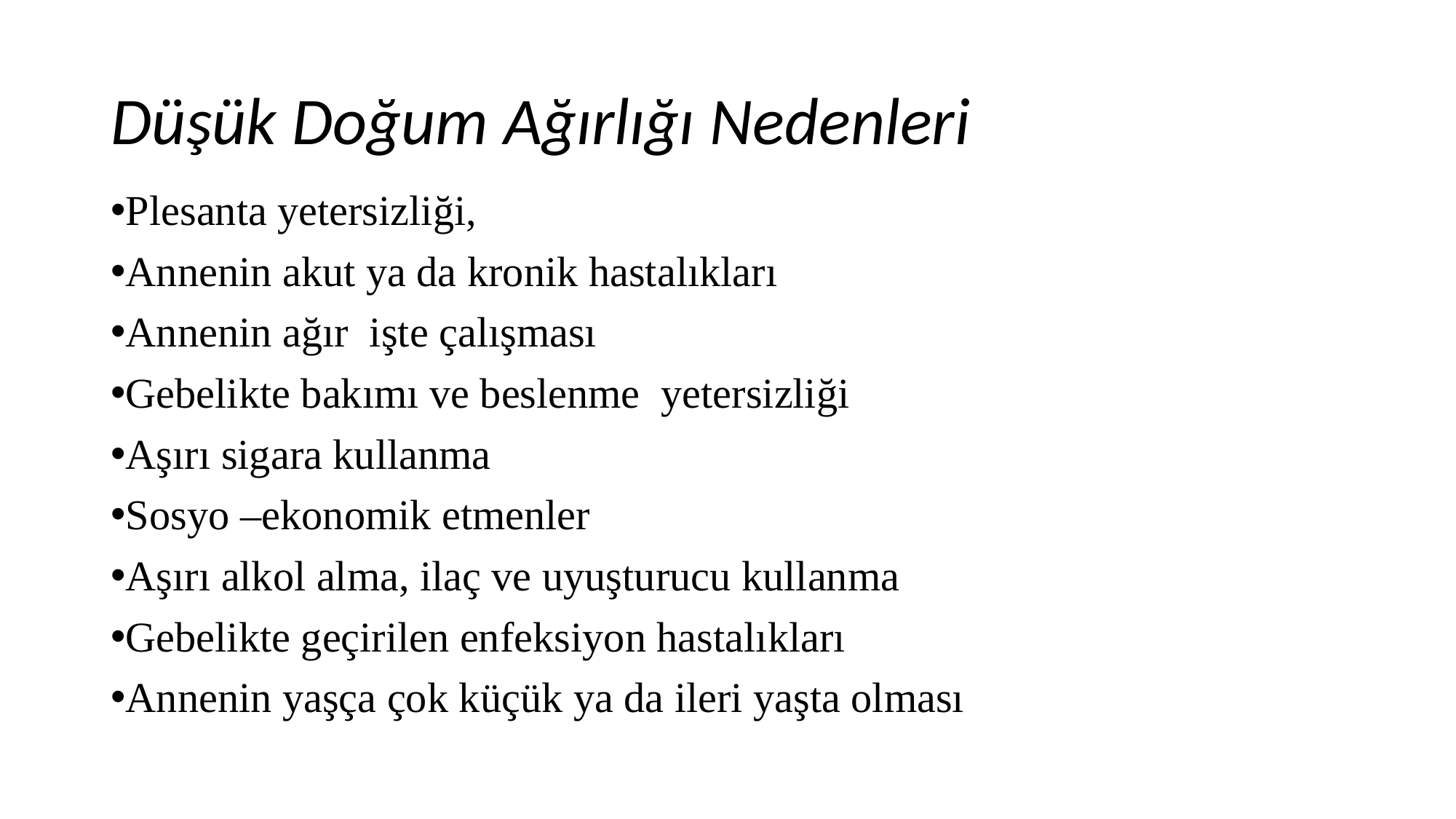

# Düşük Doğum Ağırlığı Nedenleri
Plesanta yetersizliği,
Annenin akut ya da kronik hastalıkları
Annenin ağır  işte çalışması
Gebelikte bakımı ve beslenme  yetersizliği
Aşırı sigara kullanma
Sosyo –ekonomik etmenler
Aşırı alkol alma, ilaç ve uyuşturucu kullanma
Gebelikte geçirilen enfeksiyon hastalıkları
Annenin yaşça çok küçük ya da ileri yaşta olması